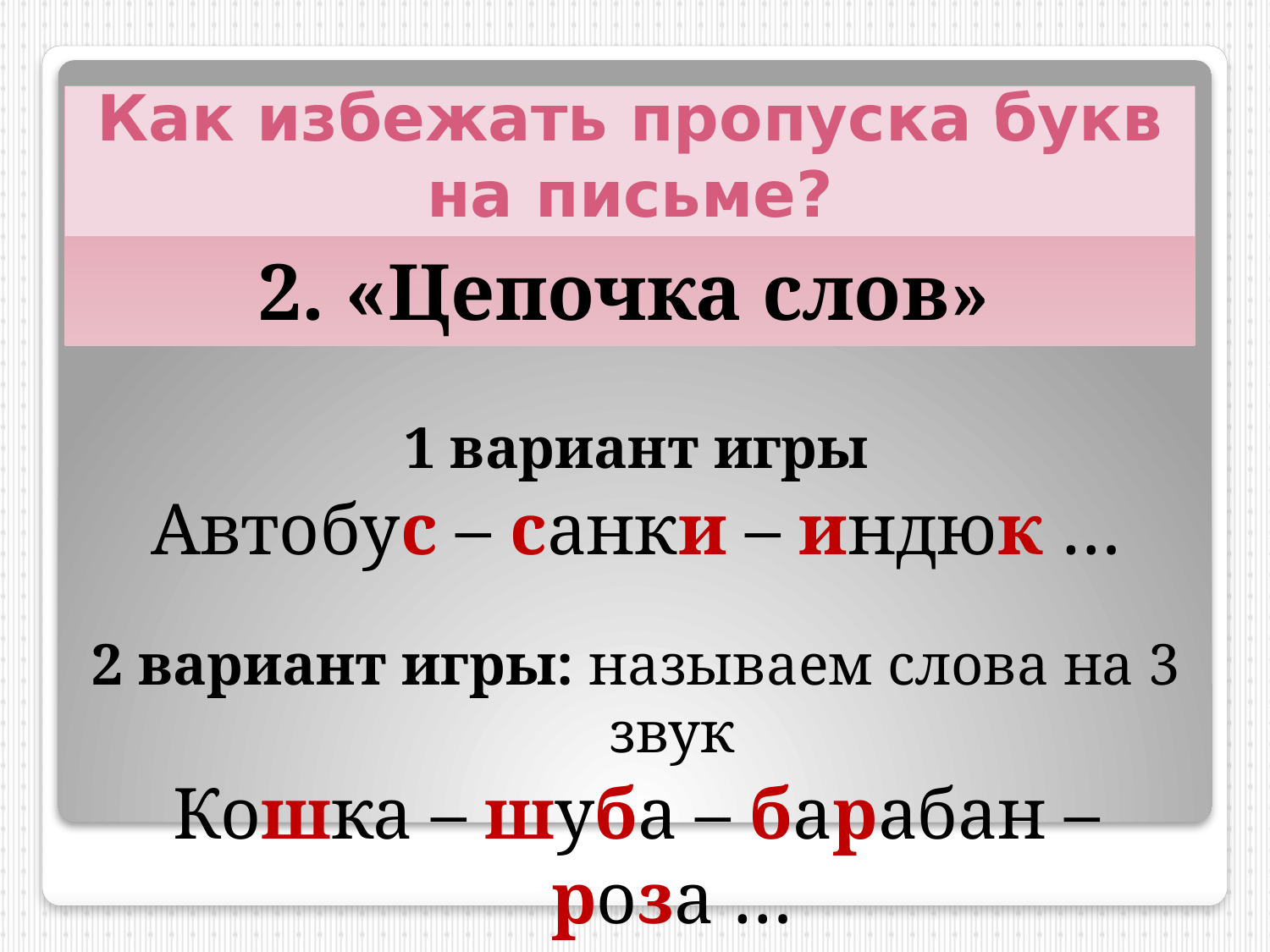

2. «Цепочка слов»

1 вариант игры
Автобус – санки – индюк …

2 вариант игры: называем слова на 3 звук
Кошка – шуба – барабан – роза …

Как избежать пропуска букв на письме?